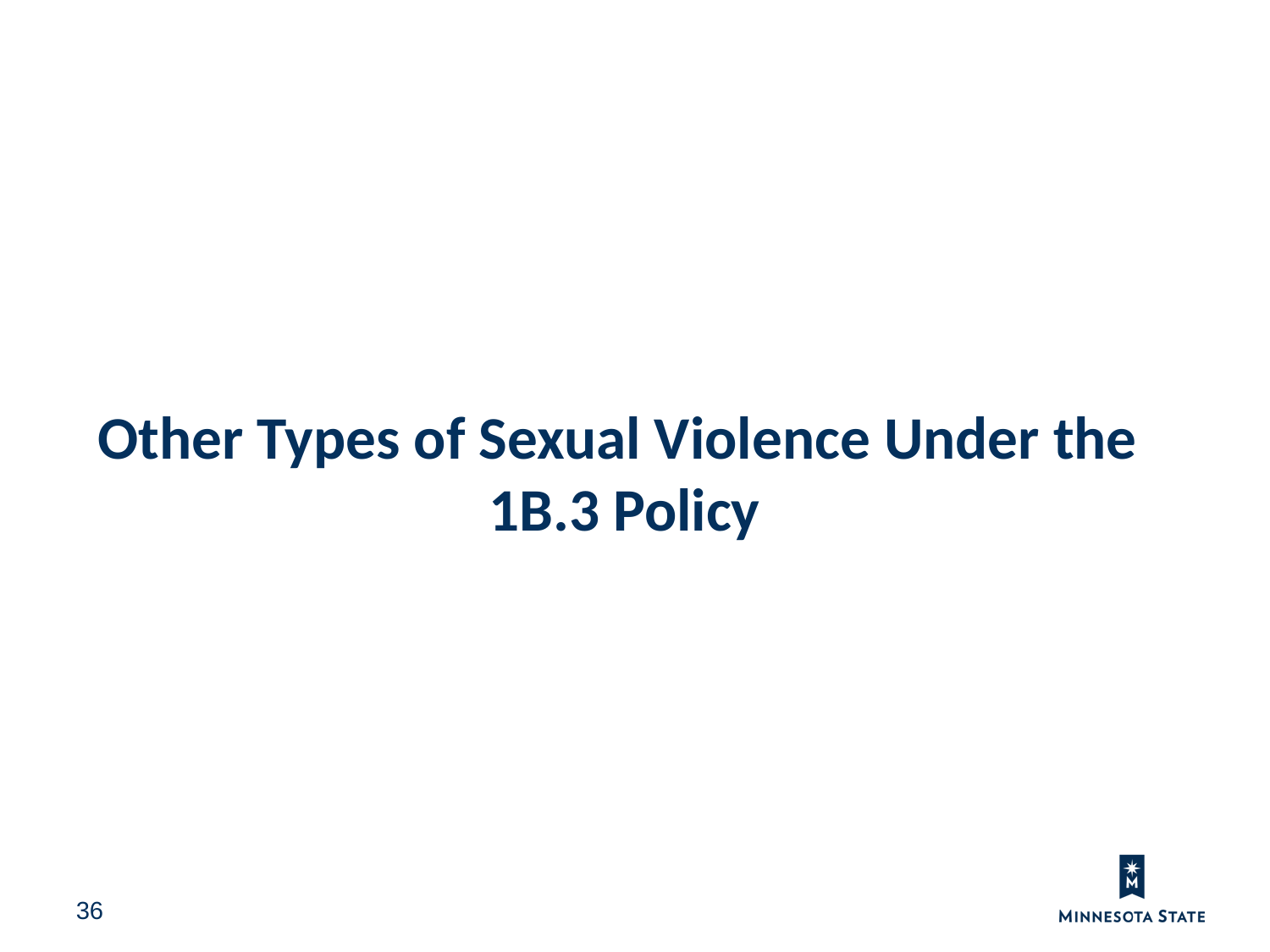

# Other Types of Sexual Violence Under the 1B.3 Policy